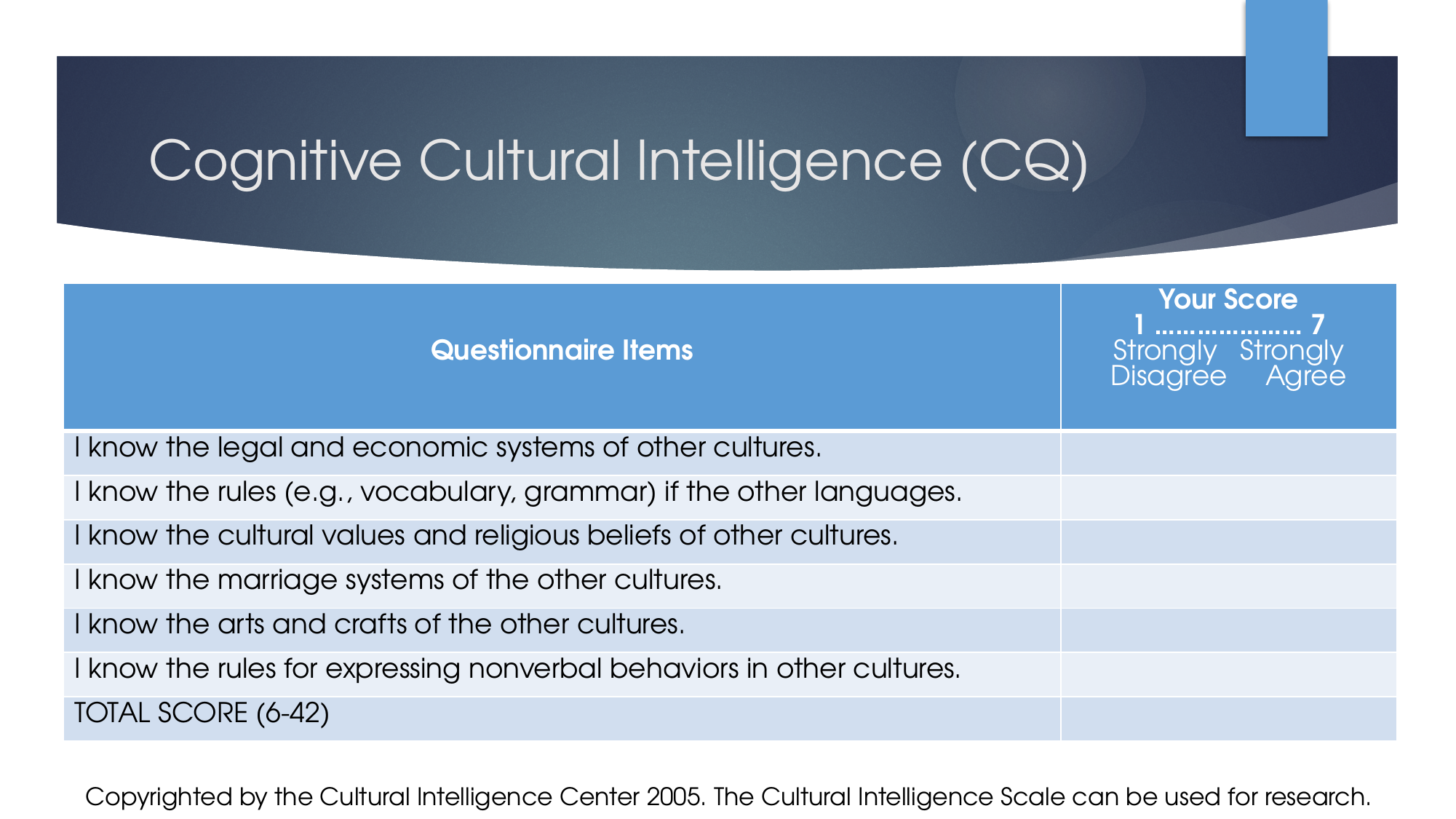

# Cognitive Cultural Intelligence (CQ)
| Questionnaire Items | Your Score 1 ………………… 7 Strongly Strongly Disagree Agree |
| --- | --- |
| I know the legal and economic systems of other cultures. |  |
| I know the rules (e.g., vocabulary, grammar) if the other languages. |  |
| I know the cultural values and religious beliefs of other cultures. |  |
| I know the marriage systems of the other cultures. |  |
| I know the arts and crafts of the other cultures. |  |
| I know the rules for expressing nonverbal behaviors in other cultures. |  |
| TOTAL SCORE (6-42) |  |
Copyrighted by the Cultural Intelligence Center 2005. The Cultural Intelligence Scale can be used for research.